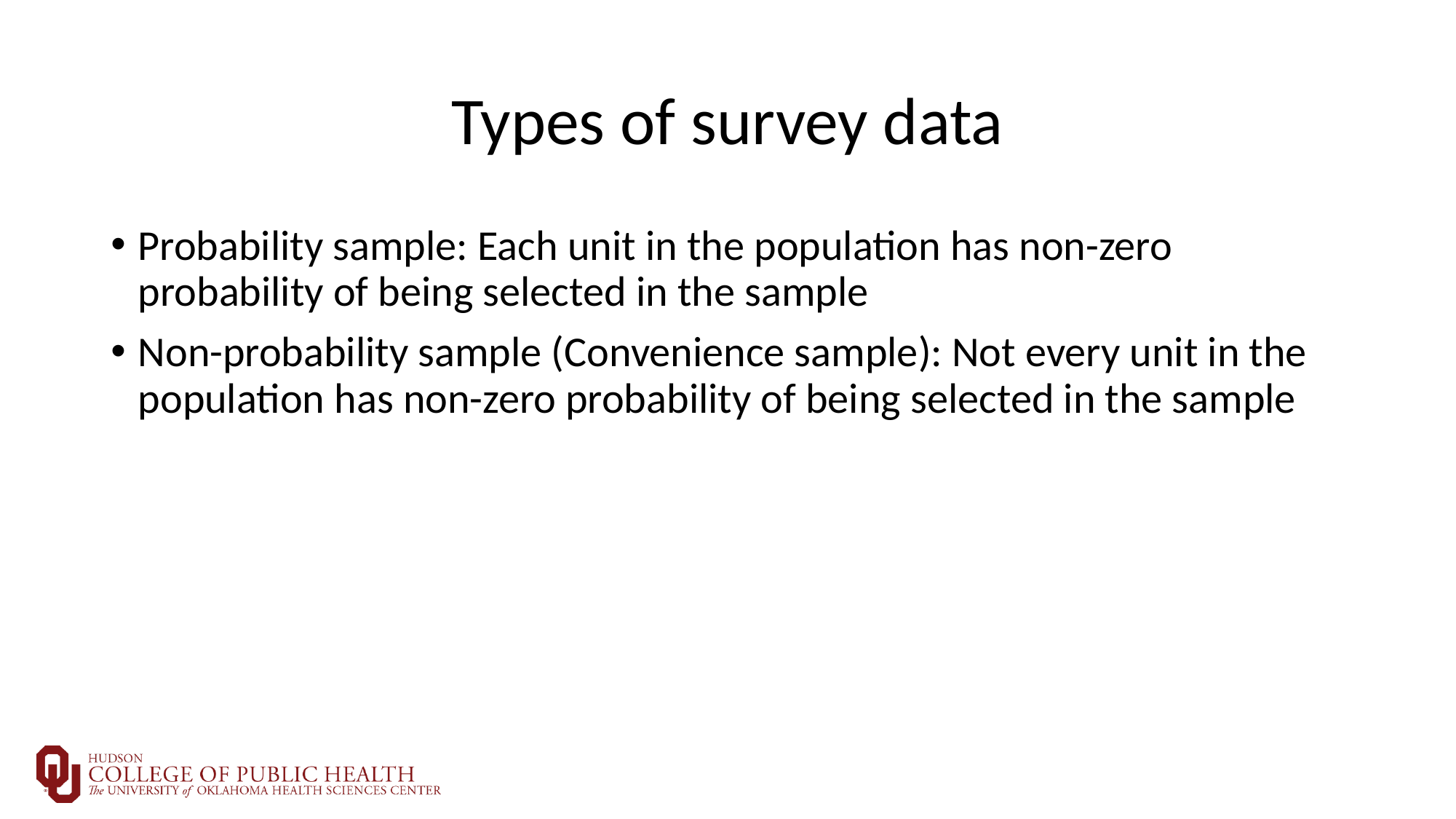

# Types of survey data
Probability sample: Each unit in the population has non-zero probability of being selected in the sample
Non-probability sample (Convenience sample): Not every unit in the population has non-zero probability of being selected in the sample